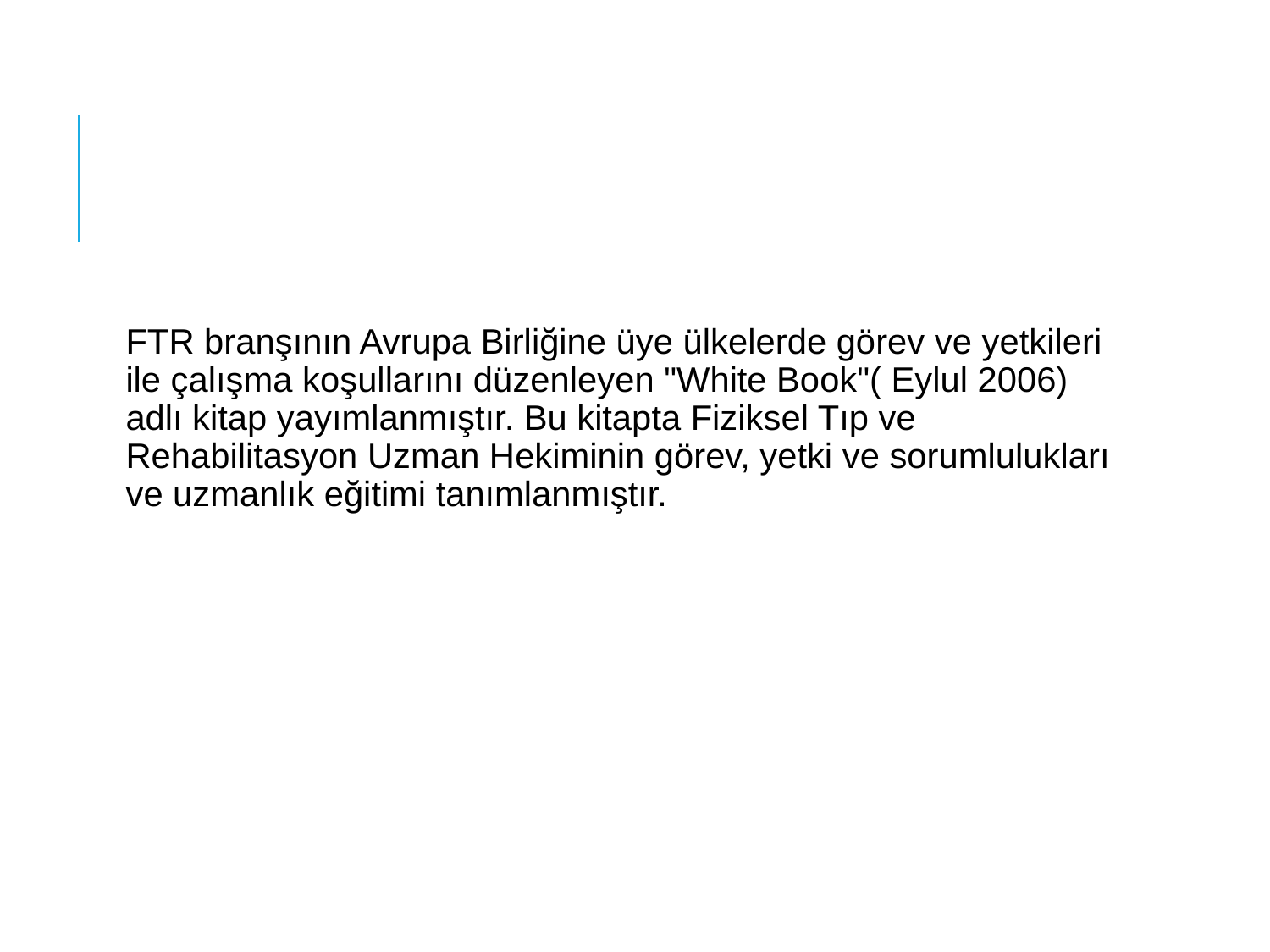

#
FTR branşının Avrupa Birliğine üye ülkelerde görev ve yetkileri ile çalışma koşullarını düzenleyen "White Book"( Eylul 2006) adlı kitap yayımlanmıştır. Bu kitapta Fiziksel Tıp ve Rehabilitasyon Uzman Hekiminin görev, yetki ve sorumlulukları ve uzmanlık eğitimi tanımlanmıştır.